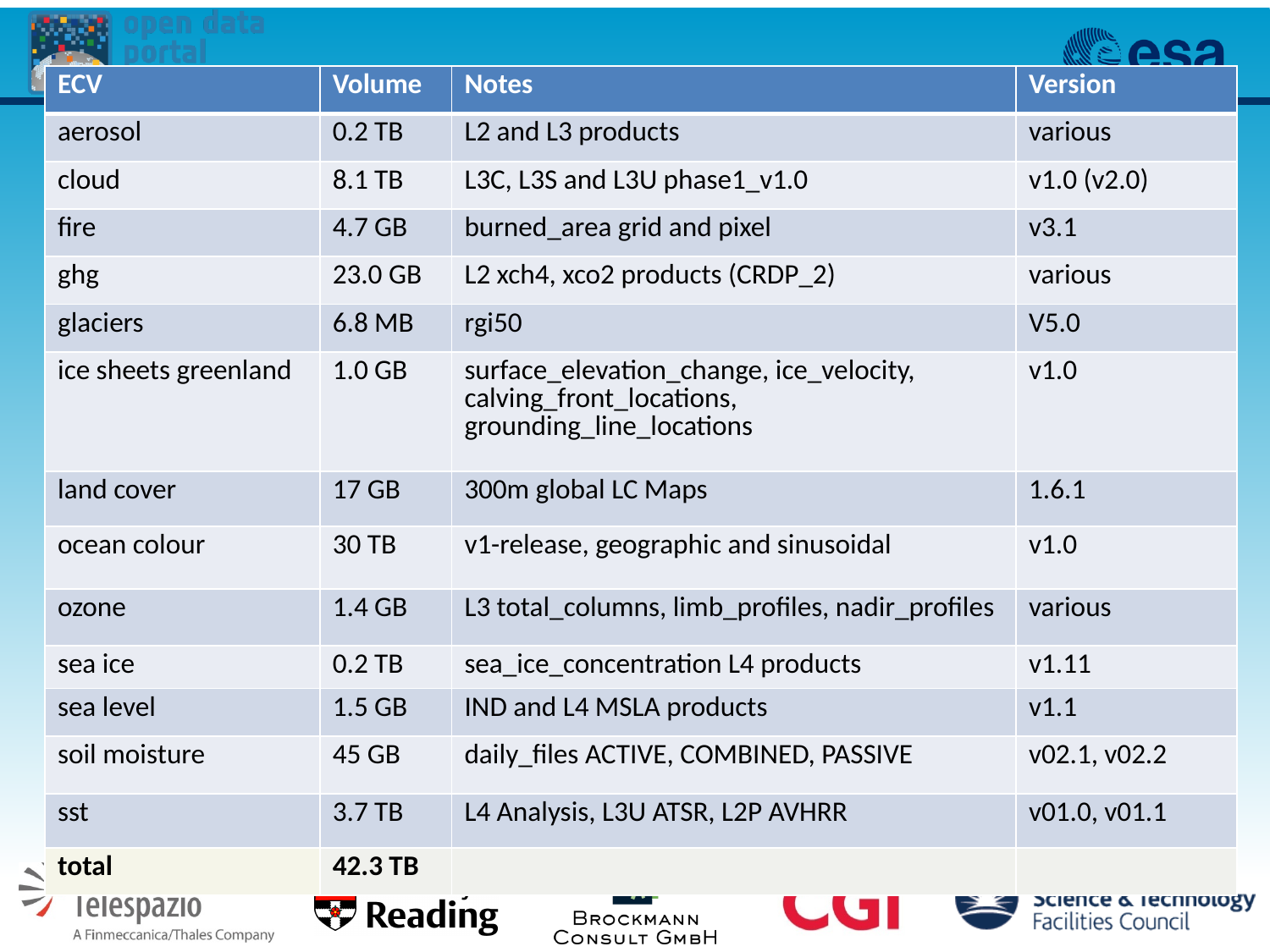

| ECV | Volume | Notes | Version |
| --- | --- | --- | --- |
| aerosol | 0.2 TB | L2 and L3 products | various |
| cloud | 8.1 TB | L3C, L3S and L3U phase1\_v1.0 | v1.0 (v2.0) |
| fire | 4.7 GB | burned\_area grid and pixel | v3.1 |
| ghg | 23.0 GB | L2 xch4, xco2 products (CRDP\_2) | various |
| glaciers | 6.8 MB | rgi50 | V5.0 |
| ice sheets greenland | 1.0 GB | surface\_elevation\_change, ice\_velocity, calving\_front\_locations, grounding\_line\_locations | v1.0 |
| land cover | 17 GB | 300m global LC Maps | 1.6.1 |
| ocean colour | 30 TB | v1-release, geographic and sinusoidal | v1.0 |
| ozone | 1.4 GB | L3 total\_columns, limb\_profiles, nadir\_profiles | various |
| sea ice | 0.2 TB | sea\_ice\_concentration L4 products | v1.11 |
| sea level | 1.5 GB | IND and L4 MSLA products | v1.1 |
| soil moisture | 45 GB | daily\_files ACTIVE, COMBINED, PASSIVE | v02.1, v02.2 |
| sst | 3.7 TB | L4 Analysis, L3U ATSR, L2P AVHRR | v01.0, v01.1 |
| total | 42.3 TB |  |  |
# Archive